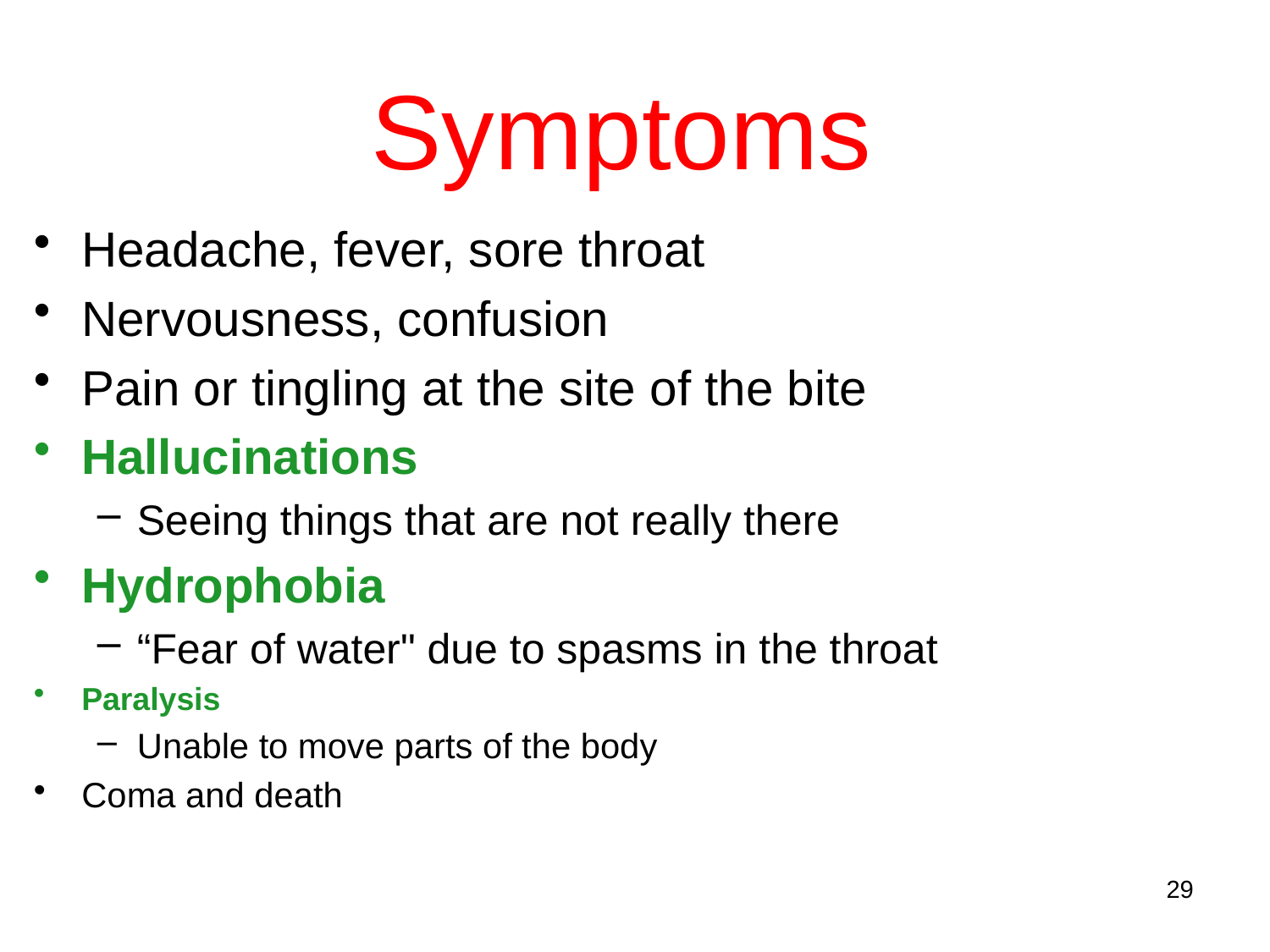

Symptoms
Headache, fever, sore throat
Nervousness, confusion
Pain or tingling at the site of the bite
Hallucinations
Seeing things that are not really there
Hydrophobia
“Fear of water" due to spasms in the throat
Paralysis
Unable to move parts of the body
Coma and death

29